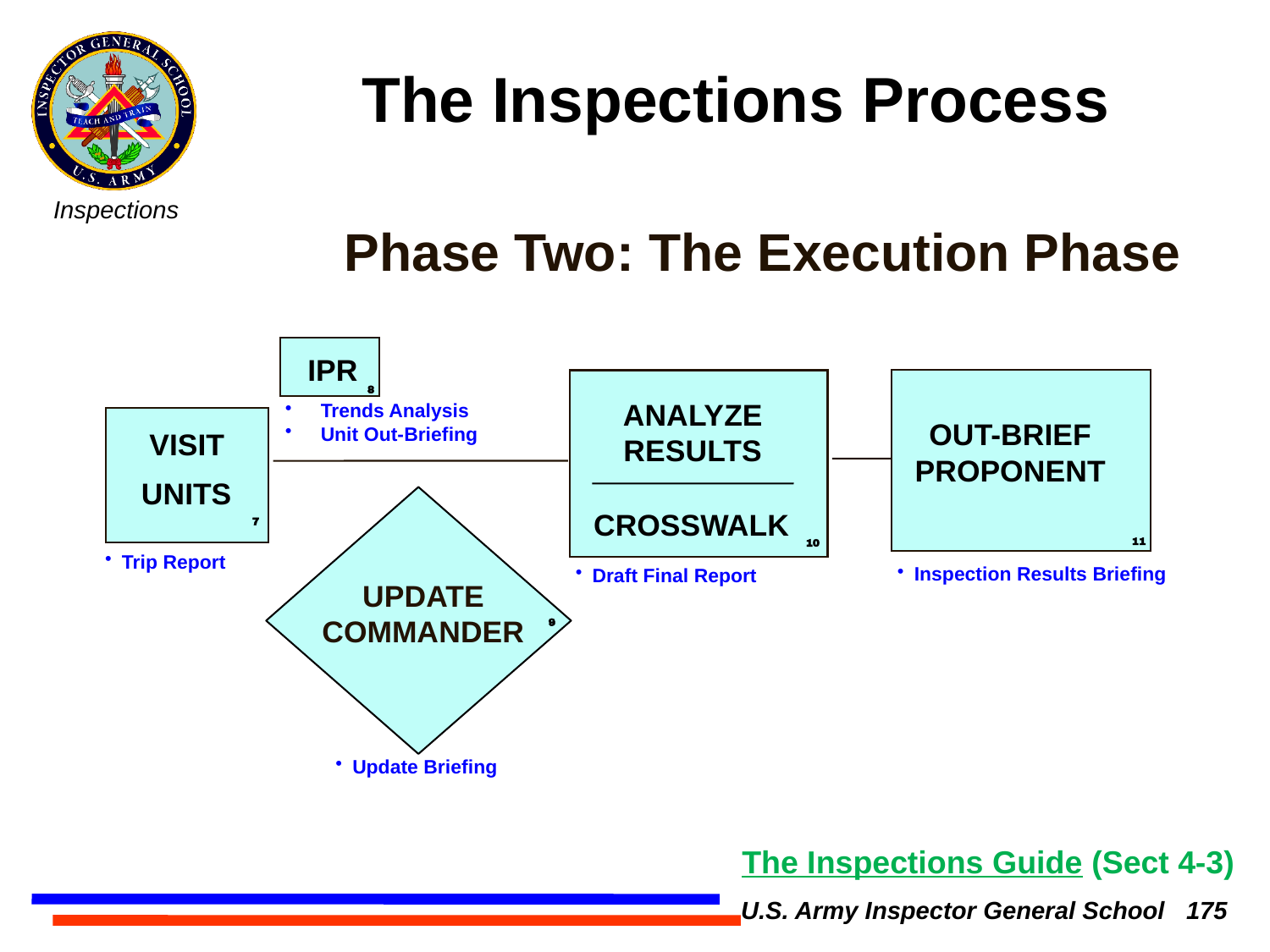

The Inspections Process
Phase Two: The Execution Phase

IPR

8
ANALYZE RESULTS
 Trends Analysis
 Unit Out-Briefing

OUT-BRIEF PROPONENT
VISIT

UNITS

CROSSWALK
7
# UPDATE COMMANDER
11
10
Trip Report
Inspection Results Briefing
Draft Final Report

UPDATE COMMANDER
9

Update Briefing
The Inspections Guide (Sect 4-3)

U.S. Army Inspector General School   175